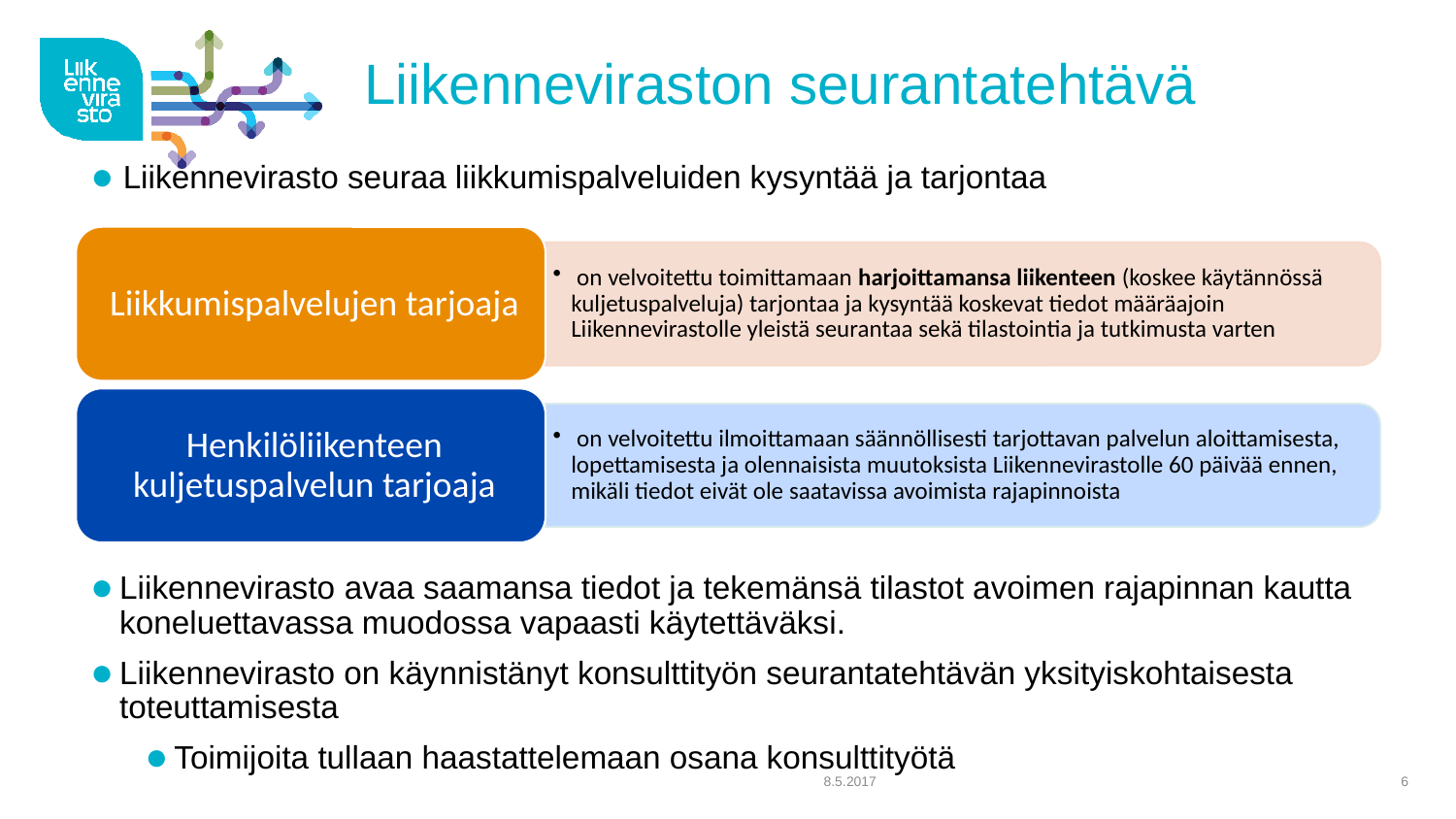

# Liikenneviraston seurantatehtävä
 Liikennevirasto seuraa liikkumispalveluiden kysyntää ja tarjontaa

 on velvoitettu toimittamaan harjoittamansa liikenteen (koskee käytännössä kuljetuspalveluja) tarjontaa ja kysyntää koskevat tiedot määräajoin Liikennevirastolle yleistä seurantaa sekä tilastointia ja tutkimusta varten
Liikkumispalvelujen tarjoaja
 on velvoitettu ilmoittamaan säännöllisesti tarjottavan palvelun aloittamisesta, lopettamisesta ja olennaisista muutoksista Liikennevirastolle 60 päivää ennen, mikäli tiedot eivät ole saatavissa avoimista rajapinnoista
Henkilöliikenteen kuljetuspalvelun tarjoaja
Liikennevirasto avaa saamansa tiedot ja tekemänsä tilastot avoimen rajapinnan kautta koneluettavassa muodossa vapaasti käytettäväksi.
Liikennevirasto on käynnistänyt konsulttityön seurantatehtävän yksityiskohtaisesta toteuttamisesta
Toimijoita tullaan haastattelemaan osana konsulttityötä

8.5.2017

6